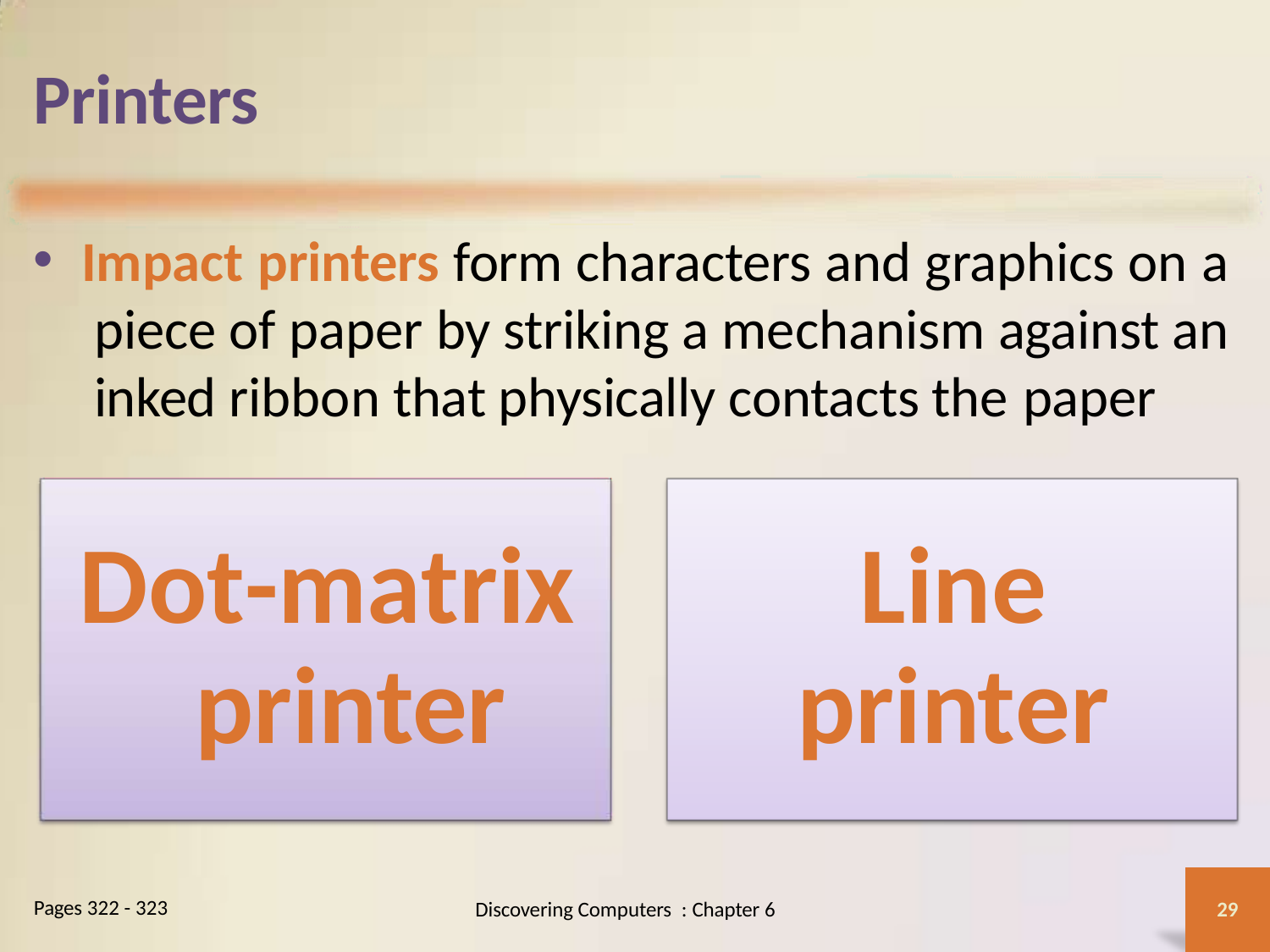

# Printers
Impact printers form characters and graphics on a  piece of paper by striking a mechanism against an  inked ribbon that physically contacts the paper

Dot-matrix  printer
Line  printer
Pages 322 - 323
Discovering Computers  : Chapter 6
29